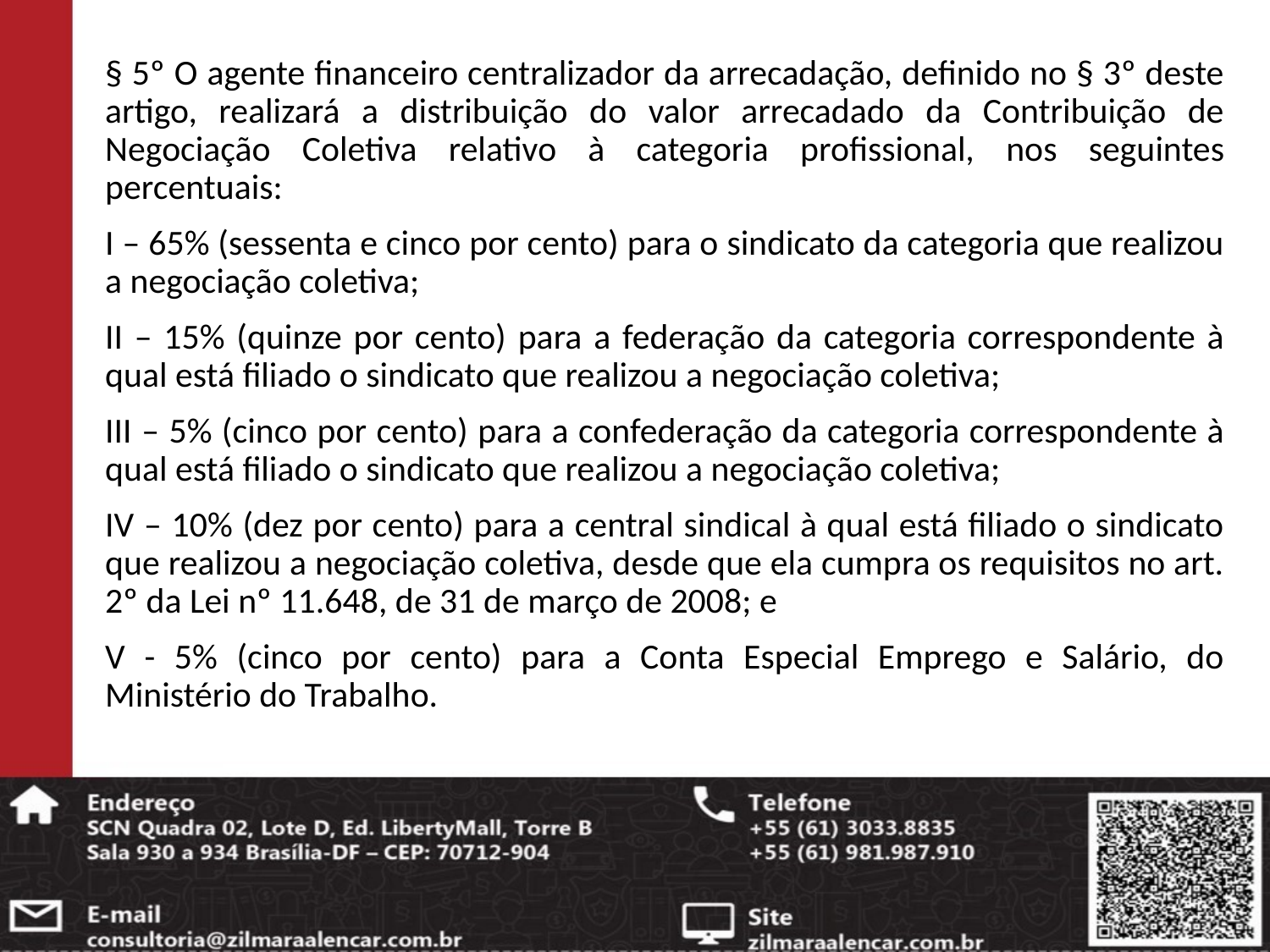

§ 5º O agente financeiro centralizador da arrecadação, definido no § 3º deste artigo, realizará a distribuição do valor arrecadado da Contribuição de Negociação Coletiva relativo à categoria profissional, nos seguintes percentuais:
I – 65% (sessenta e cinco por cento) para o sindicato da categoria que realizou a negociação coletiva;
II – 15% (quinze por cento) para a federação da categoria correspondente à qual está filiado o sindicato que realizou a negociação coletiva;
III – 5% (cinco por cento) para a confederação da categoria correspondente à qual está filiado o sindicato que realizou a negociação coletiva;
IV – 10% (dez por cento) para a central sindical à qual está filiado o sindicato que realizou a negociação coletiva, desde que ela cumpra os requisitos no art. 2º da Lei nº 11.648, de 31 de março de 2008; e
V - 5% (cinco por cento) para a Conta Especial Emprego e Salário, do Ministério do Trabalho.